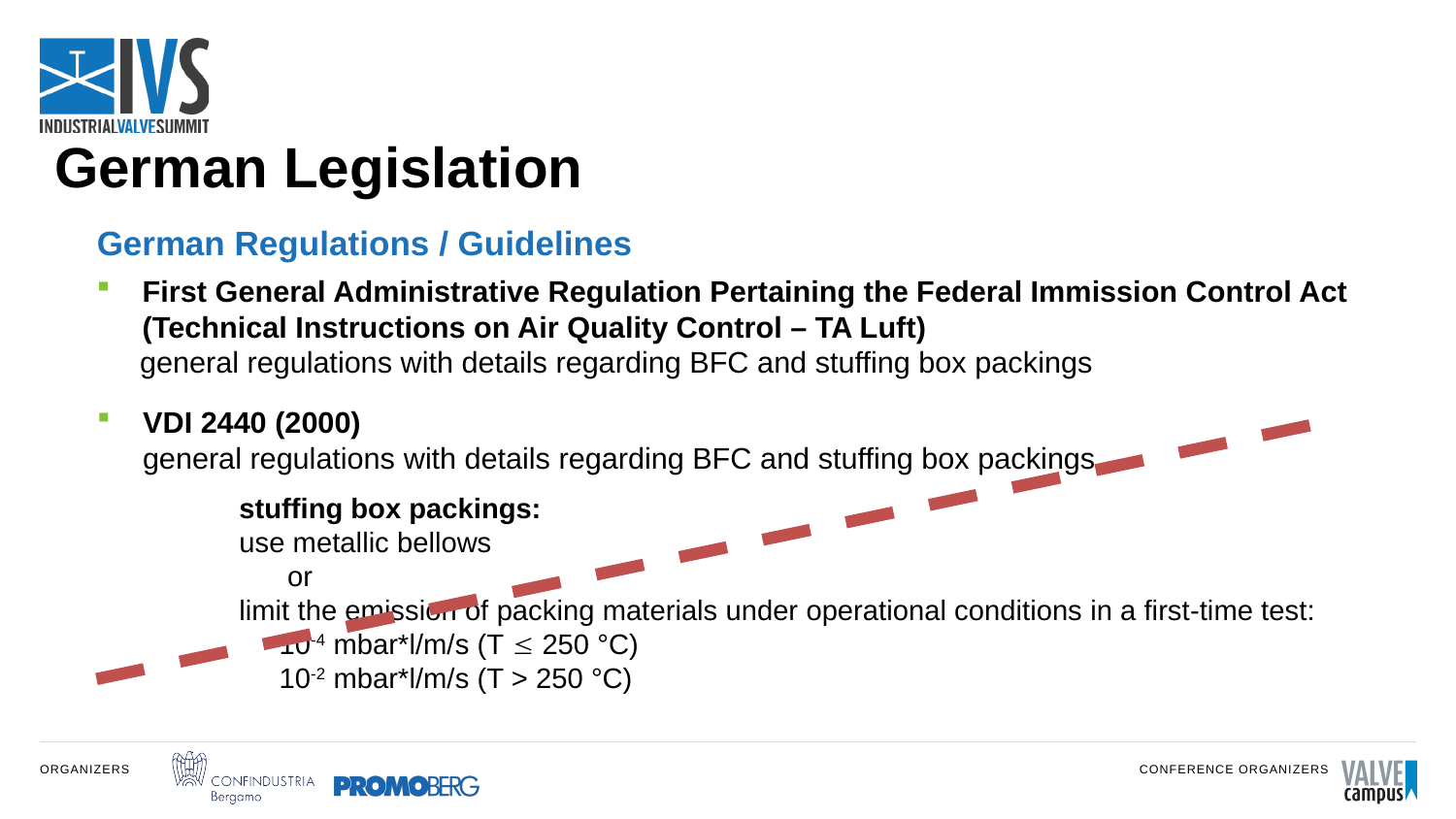

German Legislation
German Regulations / Guidelines
First General Administrative Regulation Pertaining the Federal Immission Control Act
(Technical Instructions on Air Quality Control – TA Luft)
general regulations with details regarding BFC and stuffing box packings
VDI 2440 (2000)
general regulations with details regarding BFC and stuffing box packings
stuffing box packings:
use metallic bellows
      or
limit the emission of packing materials under operational conditions in a first-time test:
     10-4 mbar*l/m/s (T ≤ 250 °C)
     10-2 mbar*l/m/s (T > 250 °C)